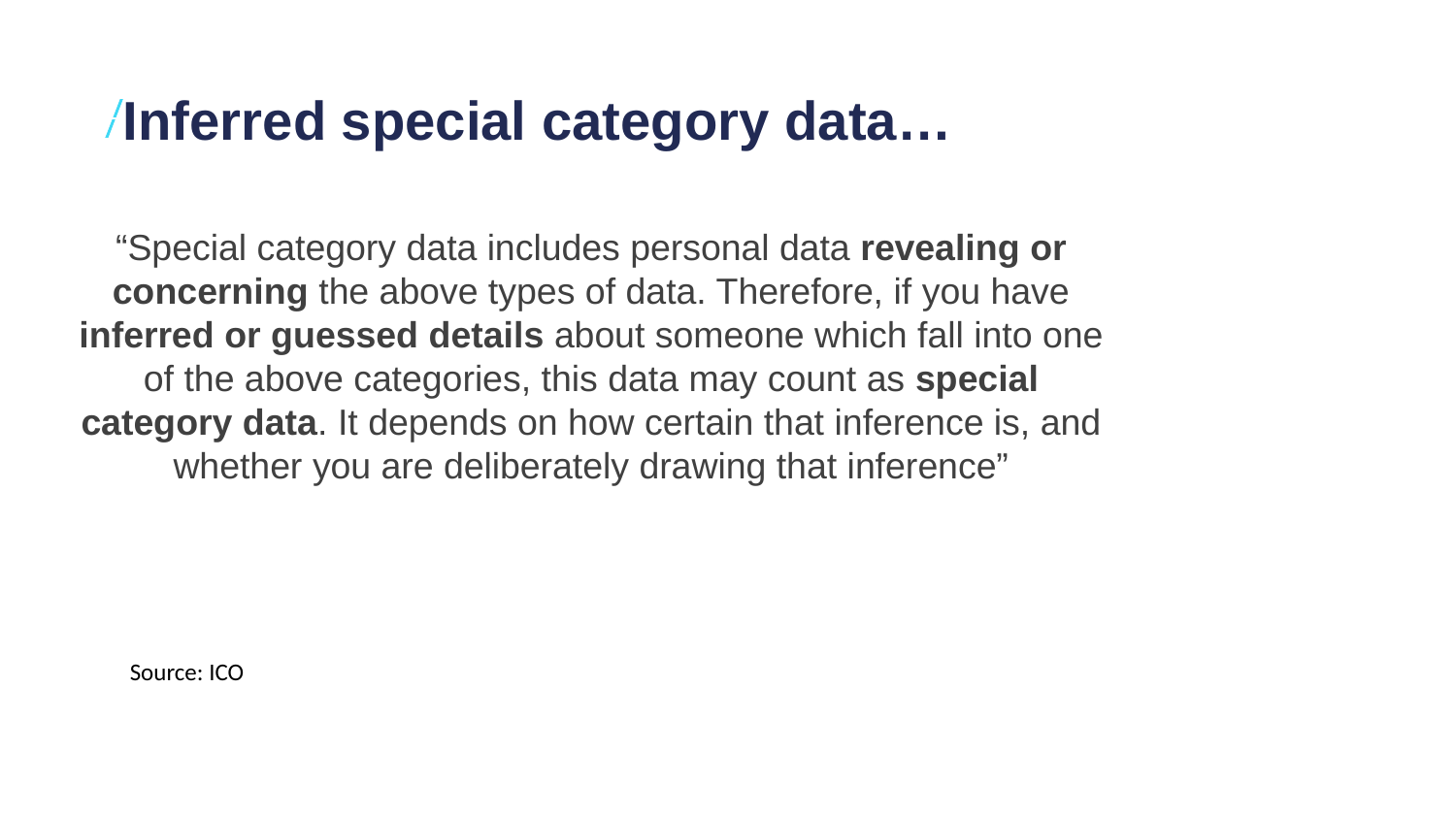

# Inferred special category data…

“Special category data includes personal data revealing or concerning the above types of data. Therefore, if you have inferred or guessed details about someone which fall into one of the above categories, this data may count as special category data. It depends on how certain that inference is, and whether you are deliberately drawing that inference”
Source: ICO